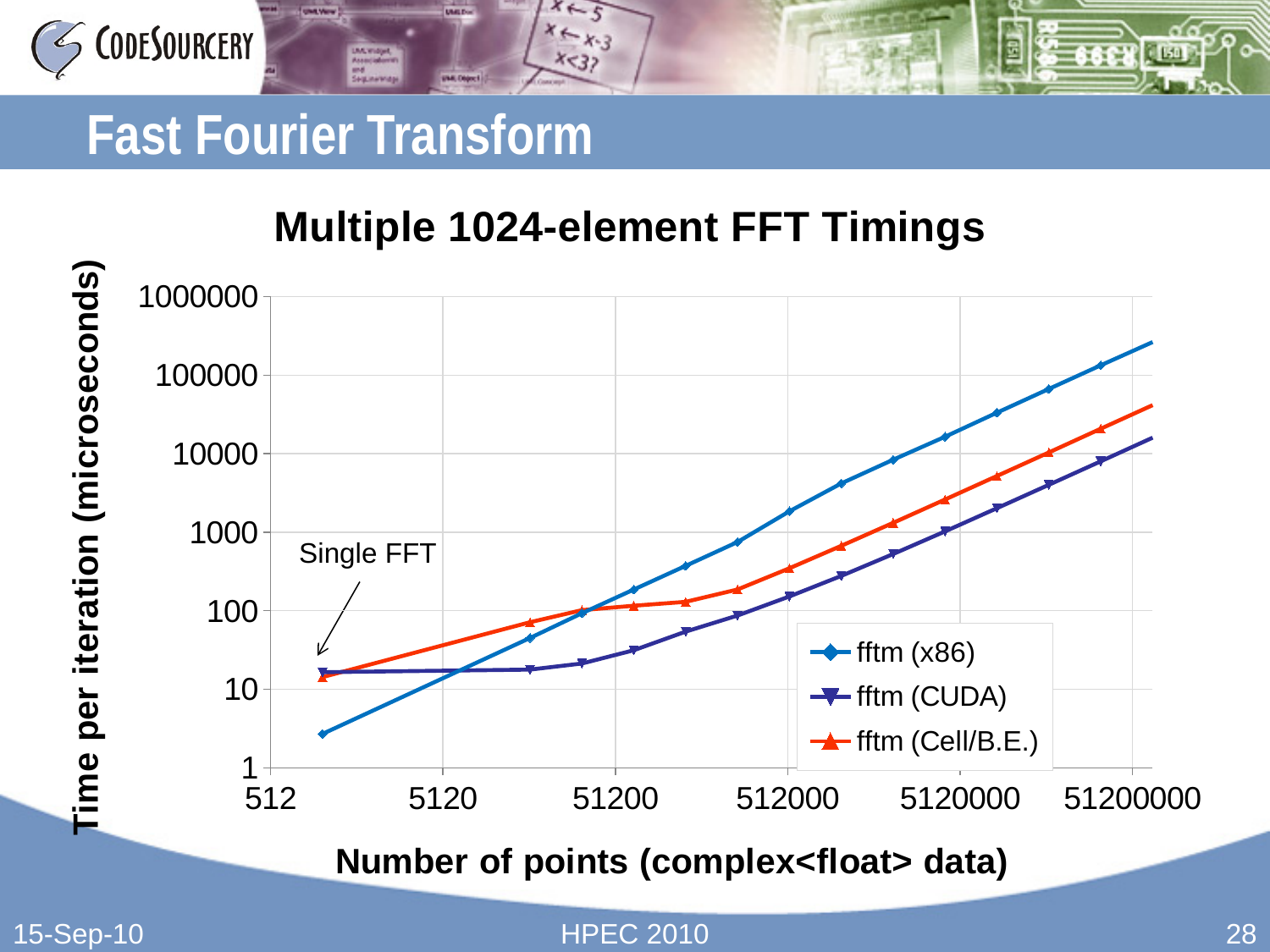

# Fast Fourier Transform

### Chart: Multiple 1024-element FFT Timings

| Category |  |  |  |
|---|---|---|---|
Single FFT
15-Sep-10
HPEC 2010
28